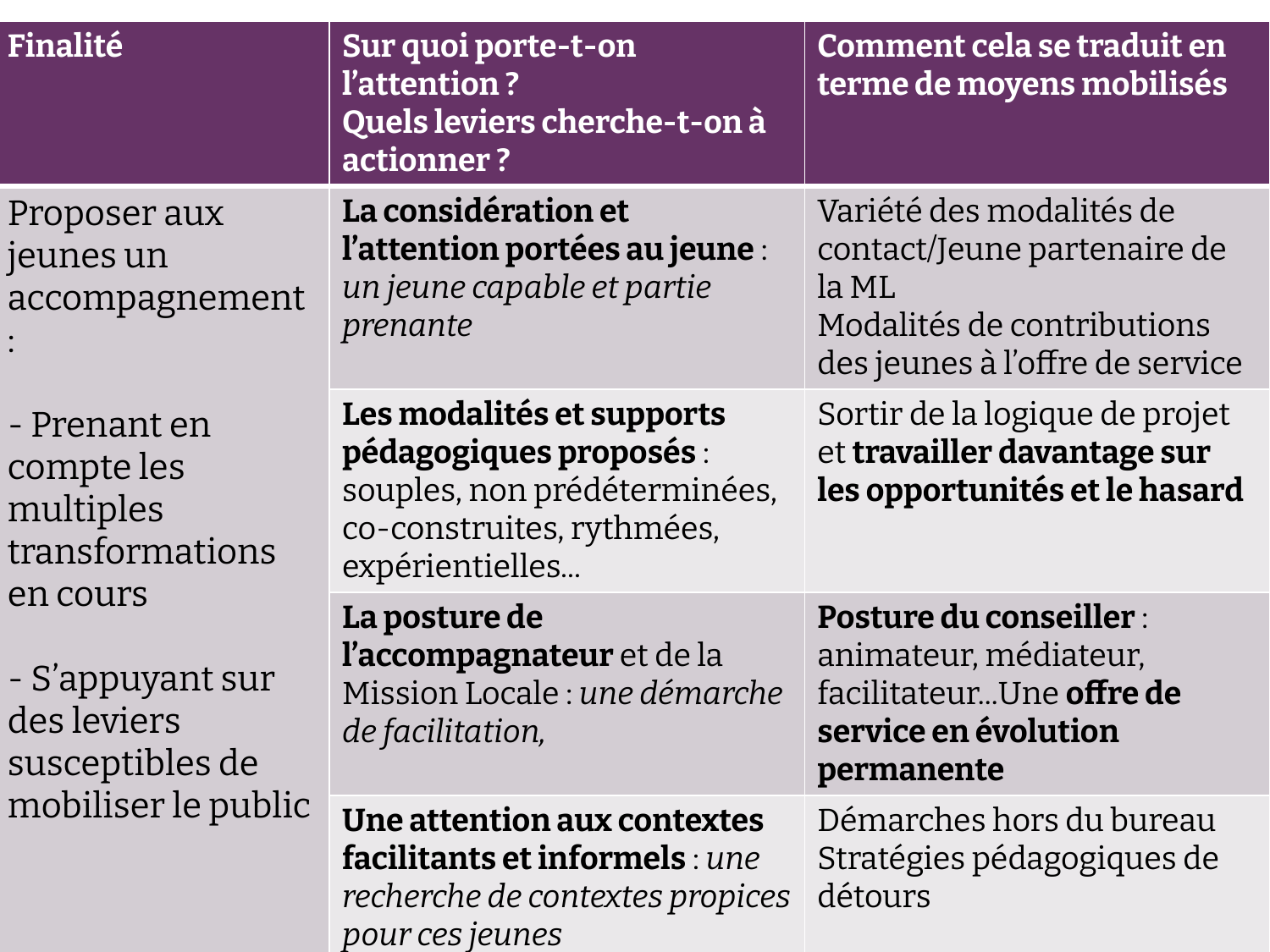

| Finalité | Sur quoi porte-t-on l’attention ? Quels leviers cherche-t-on à actionner ? | Comment cela se traduit en terme de moyens mobilisés |
| --- | --- | --- |
| Proposer aux jeunes un accompagnement : - Prenant en compte les multiples transformations en cours - S’appuyant sur des leviers susceptibles de mobiliser le public | La considération et l’attention portées au jeune : un jeune capable et partie prenante | Variété des modalités de contact/Jeune partenaire de la ML Modalités de contributions des jeunes à l’offre de service |
|  | Les modalités et supports pédagogiques proposés : souples, non prédéterminées, co-construites, rythmées, expérientielles... | Sortir de la logique de projet et travailler davantage sur les opportunités et le hasard |
|  | La posture de l’accompagnateur et de la Mission Locale : une démarche de facilitation, | Posture du conseiller : animateur, médiateur, facilitateur...Une offre de service en évolution permanente |
|  | Une attention aux contextes facilitants et informels : une recherche de contextes propices pour ces jeunes | Démarches hors du bureau Stratégies pédagogiques de détours |
32